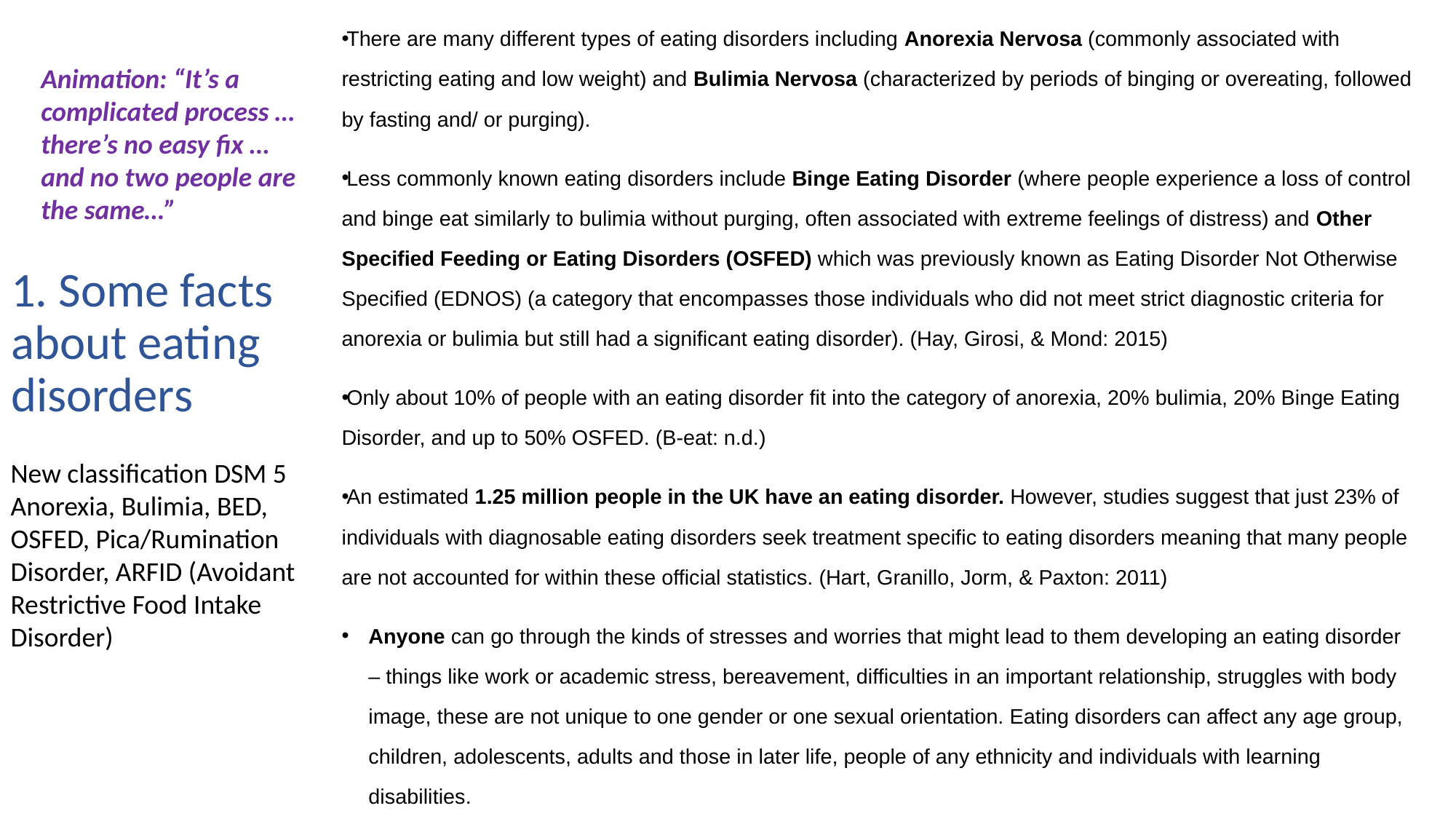

There are many different types of eating disorders including Anorexia Nervosa (commonly associated with restricting eating and low weight) and Bulimia Nervosa (characterized by periods of binging or overeating, followed by fasting and/ or purging).
Less commonly known eating disorders include Binge Eating Disorder (where people experience a loss of control and binge eat similarly to bulimia without purging, often associated with extreme feelings of distress) and Other Specified Feeding or Eating Disorders (OSFED) which was previously known as Eating Disorder Not Otherwise Specified (EDNOS) (a category that encompasses those individuals who did not meet strict diagnostic criteria for anorexia or bulimia but still had a significant eating disorder). (Hay, Girosi, & Mond: 2015)
Only about 10% of people with an eating disorder fit into the category of anorexia, 20% bulimia, 20% Binge Eating Disorder, and up to 50% OSFED. (B-eat: n.d.)
An estimated 1.25 million people in the UK have an eating disorder. However, studies suggest that just 23% of individuals with diagnosable eating disorders seek treatment specific to eating disorders meaning that many people are not accounted for within these official statistics. (Hart, Granillo, Jorm, & Paxton: 2011)
Anyone can go through the kinds of stresses and worries that might lead to them developing an eating disorder – things like work or academic stress, bereavement, difficulties in an important relationship, struggles with body image, these are not unique to one gender or one sexual orientation. Eating disorders can affect any age group, children, adolescents, adults and those in later life, people of any ethnicity and individuals with learning disabilities.
Animation: “It’s a complicated process … there’s no easy fix …  and no two people are the same…”
1. Some facts about eating disorders
New classification DSM 5
Anorexia, Bulimia, BED, OSFED, Pica/Rumination Disorder, ARFID (Avoidant Restrictive Food Intake Disorder)